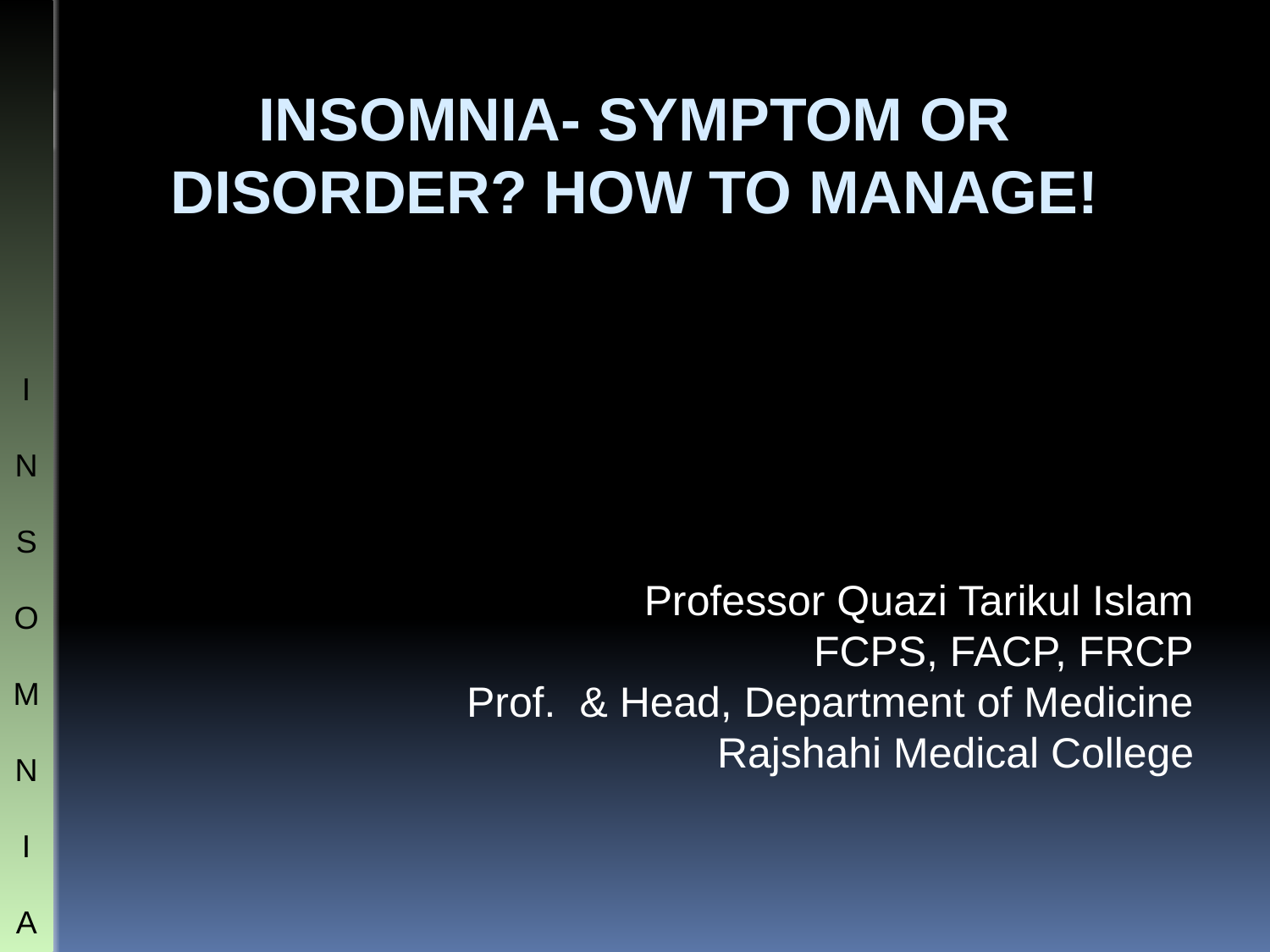

# INSOMNIA- SYMPTOM OR DISORDER? HOW TO MANAGE!
I

N

S

O

M

N

I

A
Professor Quazi Tarikul Islam
FCPS, FACP, FRCP
Prof.  & Head, Department of Medicine
Rajshahi Medical College